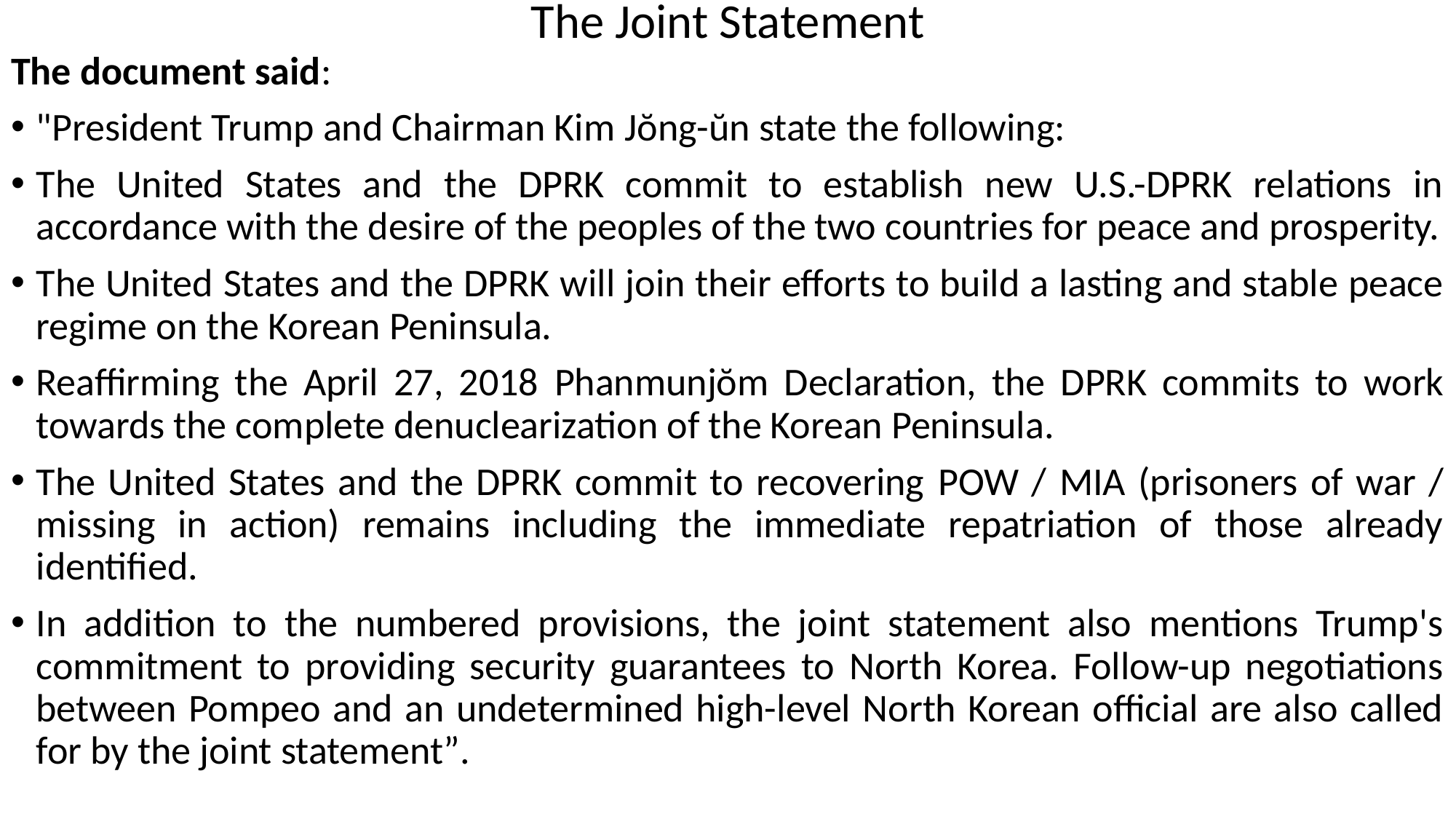

# The Joint Statement
The document said:
"President Trump and Chairman Kim Jŏng-ŭn state the following:
The United States and the DPRK commit to establish new U.S.-DPRK relations in accordance with the desire of the peoples of the two countries for peace and prosperity.
The United States and the DPRK will join their efforts to build a lasting and stable peace regime on the Korean Peninsula.
Reaffirming the April 27, 2018 Phanmunjŏm Declaration, the DPRK commits to work towards the complete denuclearization of the Korean Peninsula.
The United States and the DPRK commit to recovering POW / MIA (prisoners of war / missing in action) remains including the immediate repatriation of those already identified.
In addition to the numbered provisions, the joint statement also mentions Trump's commitment to providing security guarantees to North Korea. Follow-up negotiations between Pompeo and an undetermined high-level North Korean official are also called for by the joint statement”.